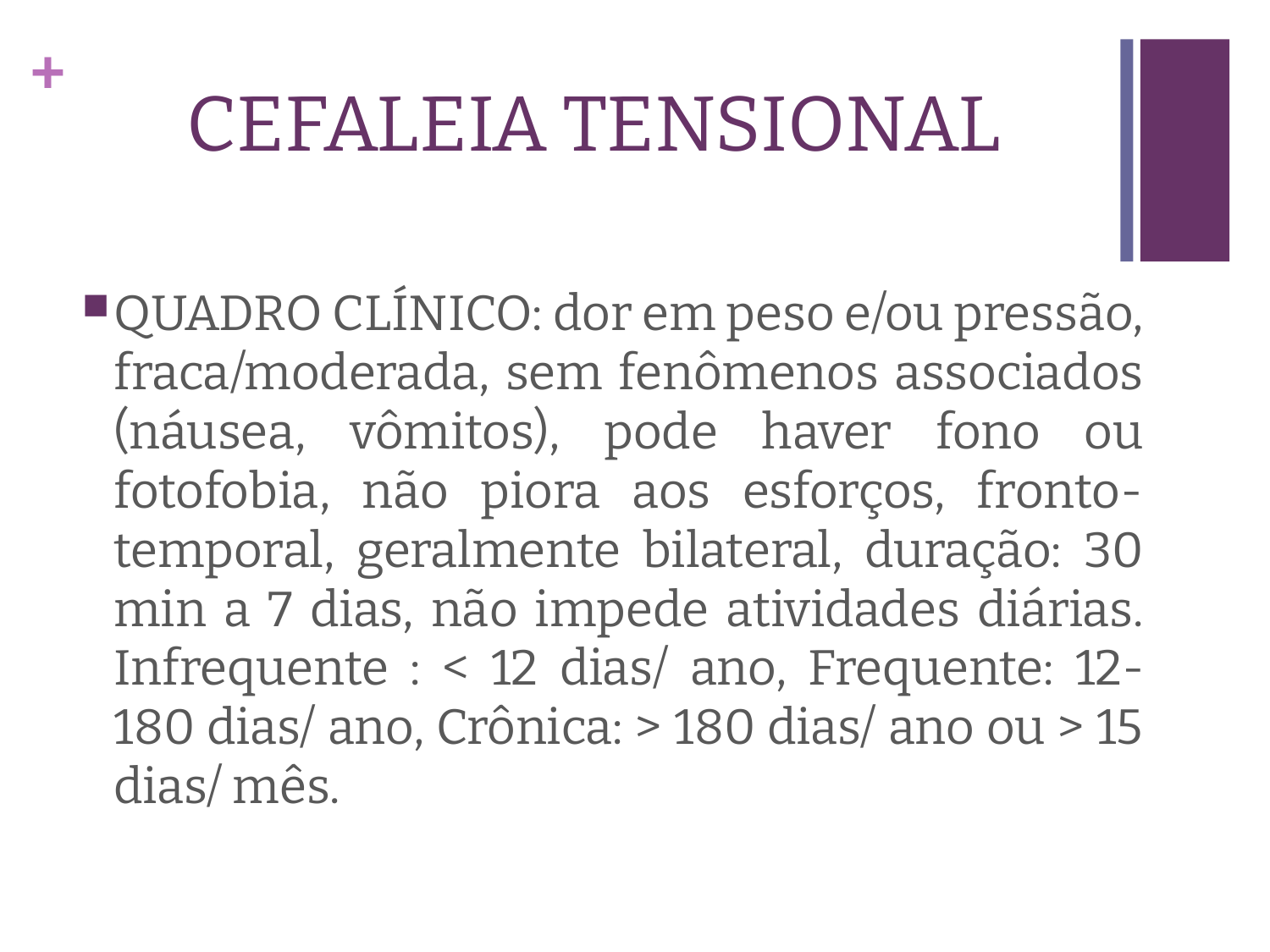

# CEFALEIA TENSIONAL
QUADRO CLÍNICO: dor em peso e/ou pressão, fraca/moderada, sem fenômenos associados (náusea, vômitos), pode haver fono ou fotofobia, não piora aos esforços, fronto-temporal, geralmente bilateral, duração: 30 min a 7 dias, não impede atividades diárias. Infrequente : < 12 dias/ ano, Frequente: 12-180 dias/ ano, Crônica: > 180 dias/ ano ou > 15 dias/ mês.